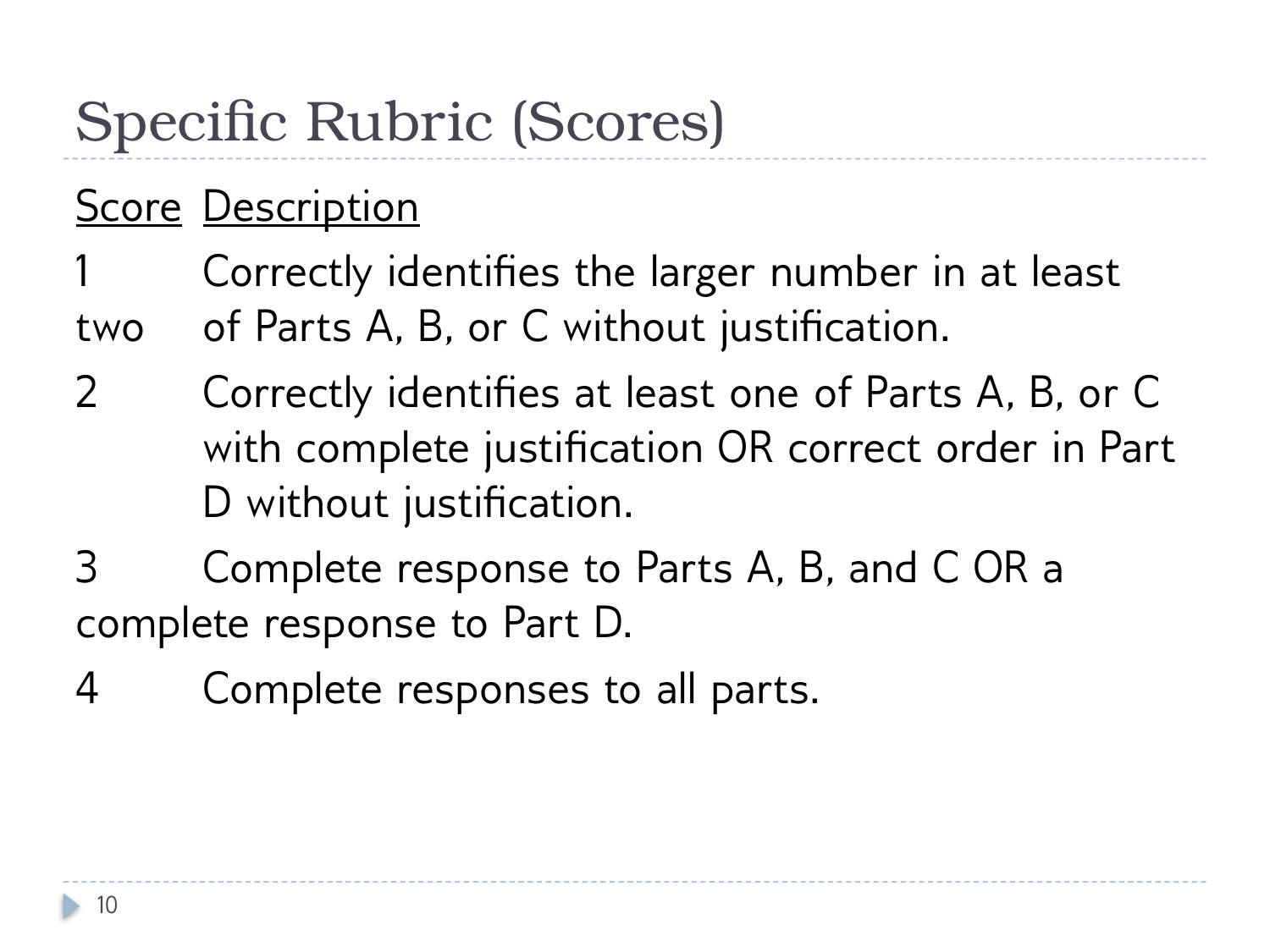

# Specific Rubric (Scores)
Score	Description
1	Correctly identifies the larger number in at least two 	of Parts A, B, or C without justification.
2	Correctly identifies at least one of Parts A, B, or C 	with complete justification OR correct order in Part 	D without justification.
3	Complete response to Parts A, B, and C OR a 	complete response to Part D.
4	Complete responses to all parts.
10